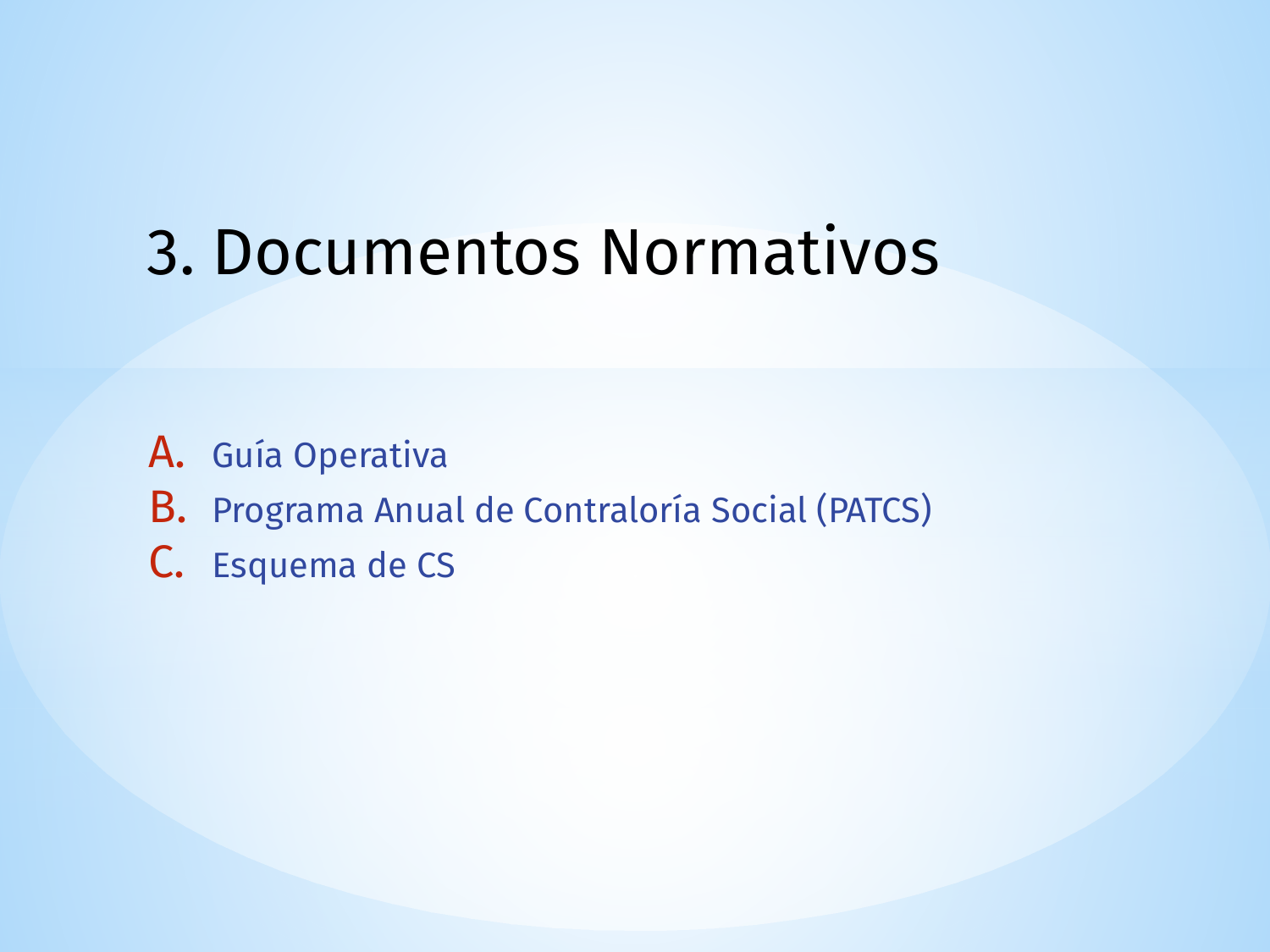

3. Documentos Normativos
Guía Operativa
Programa Anual de Contraloría Social (PATCS)
Esquema de CS